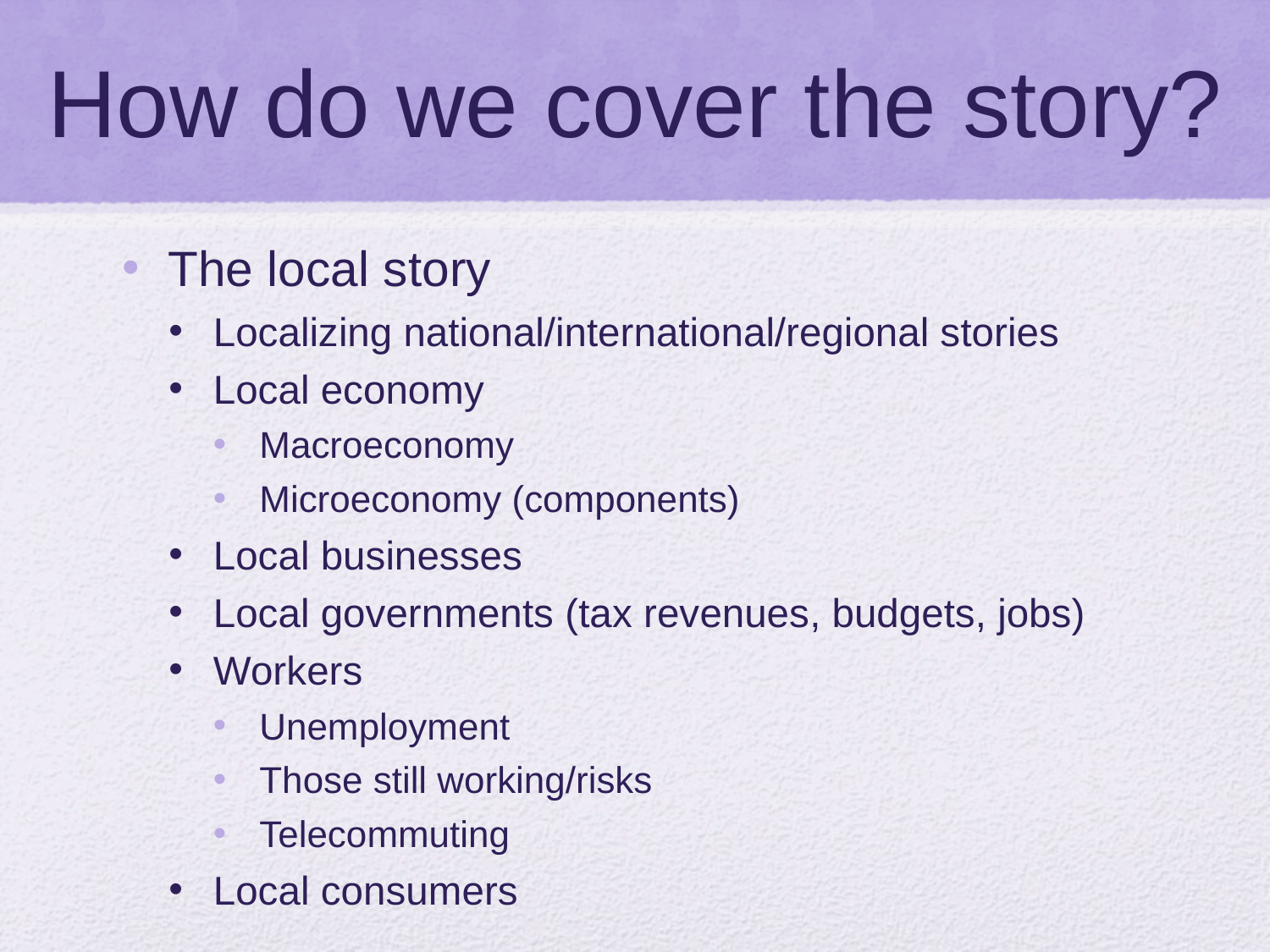

# How do we cover the story?
The local story
Localizing national/international/regional stories
Local economy
Macroeconomy
Microeconomy (components)
Local businesses
Local governments (tax revenues, budgets, jobs)
Workers
Unemployment
Those still working/risks
Telecommuting
Local consumers